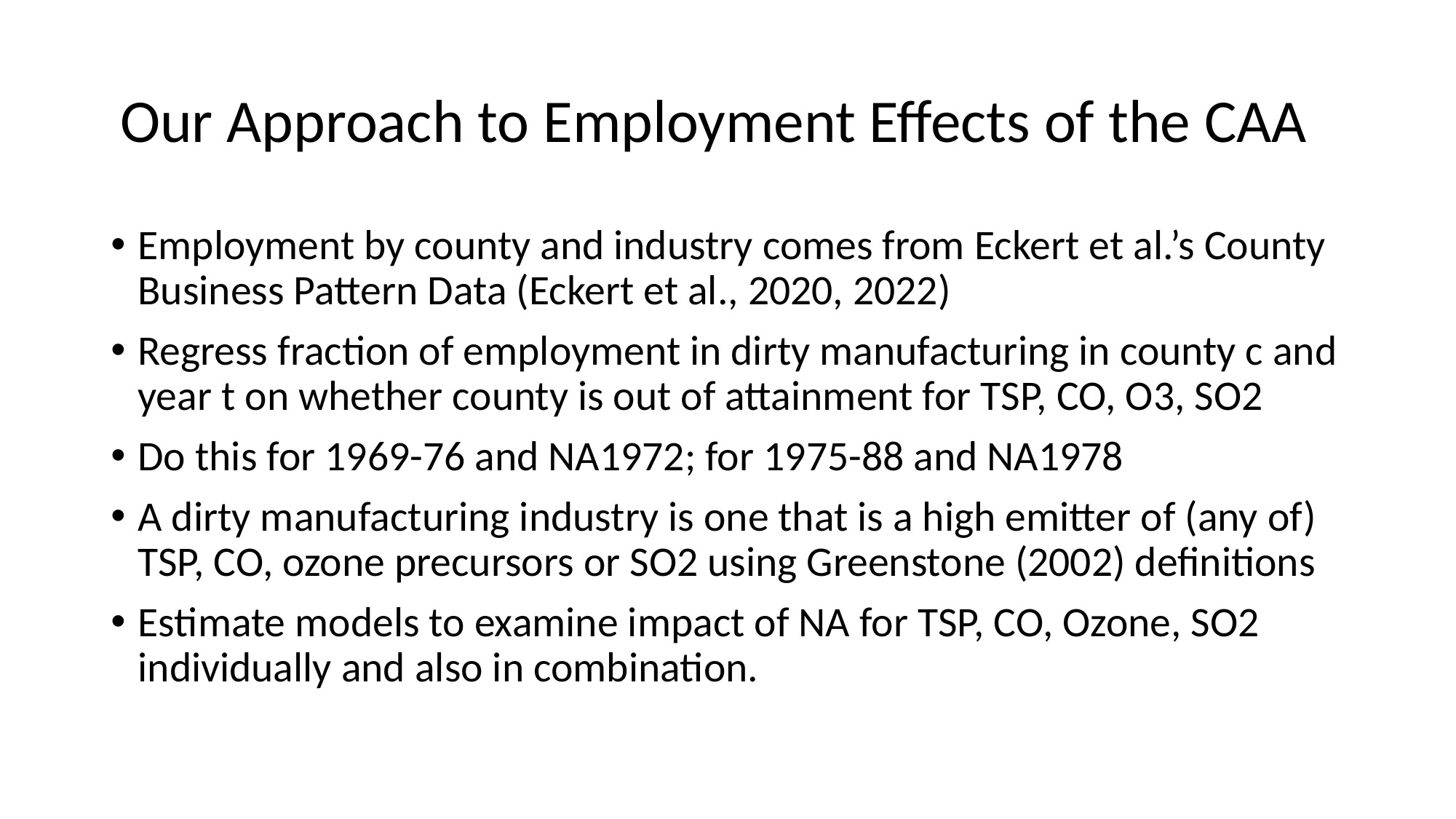

# Our Approach to Employment Effects of the CAA
Employment by county and industry comes from Eckert et al.’s County Business Pattern Data (Eckert et al., 2020, 2022)
Regress fraction of employment in dirty manufacturing in county c and year t on whether county is out of attainment for TSP, CO, O3, SO2
Do this for 1969-76 and NA1972; for 1975-88 and NA1978
A dirty manufacturing industry is one that is a high emitter of (any of) TSP, CO, ozone precursors or SO2 using Greenstone (2002) definitions
Estimate models to examine impact of NA for TSP, CO, Ozone, SO2 individually and also in combination.